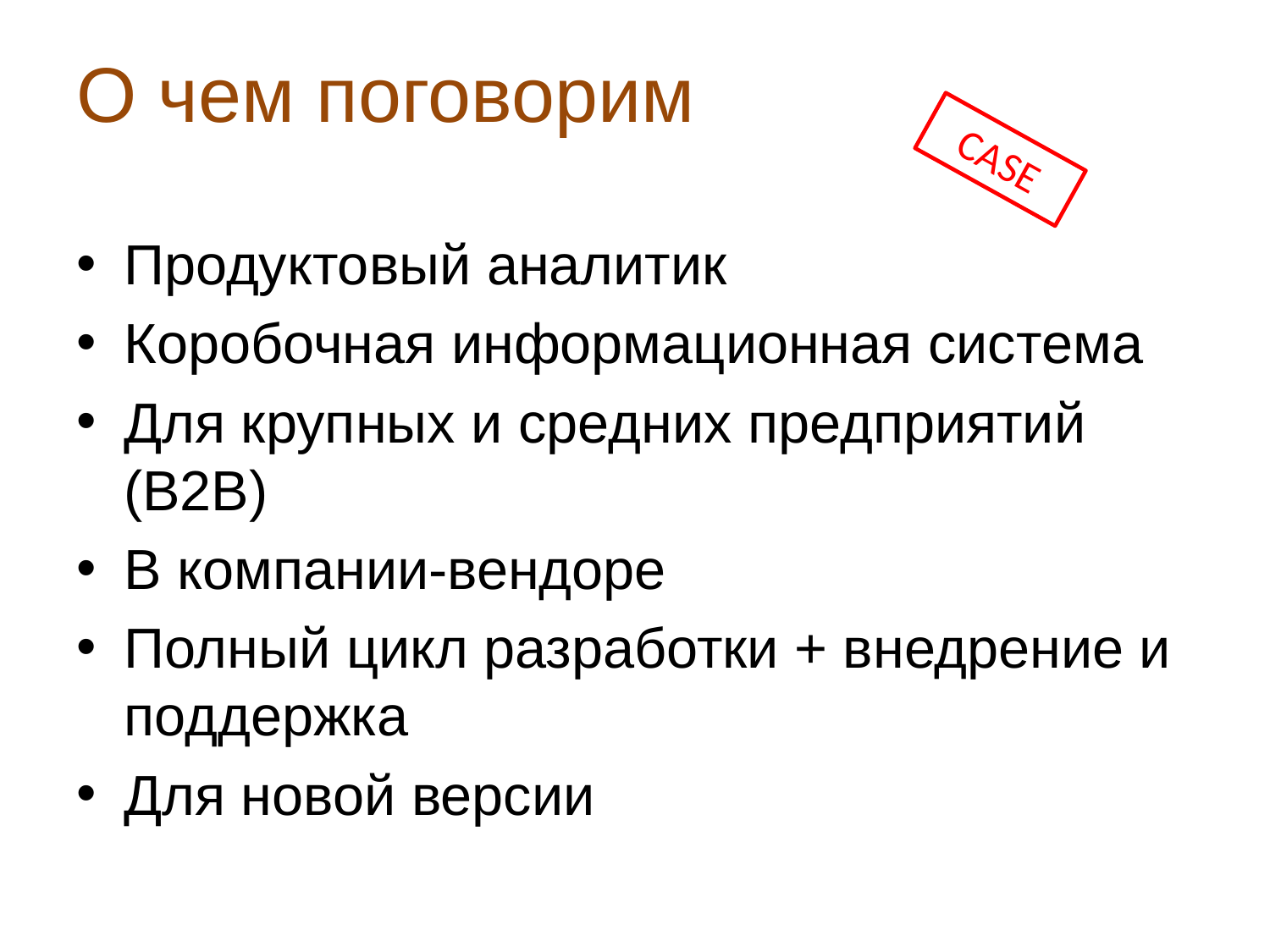

# О чем поговорим
CASE
Продуктовый аналитик
Коробочная информационная система
Для крупных и средних предприятий (В2В)
В компании-вендоре
Полный цикл разработки + внедрение и поддержка
Для новой версии